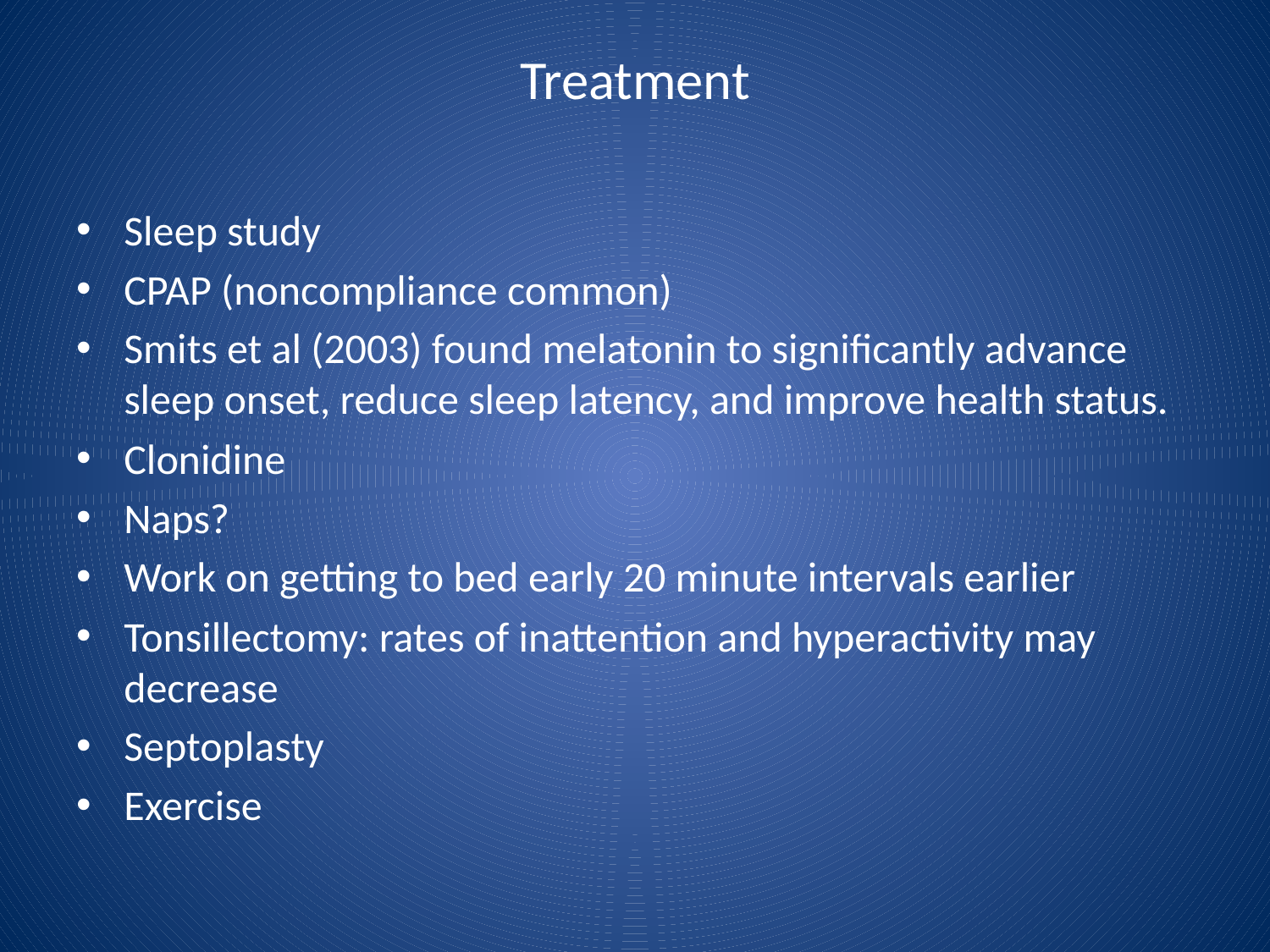

# Treatment

Sleep study
CPAP (noncompliance common)
Smits et al (2003) found melatonin to significantly advance sleep onset, reduce sleep latency, and improve health status.
Clonidine
Naps?
Work on getting to bed early 20 minute intervals earlier
Tonsillectomy: rates of inattention and hyperactivity may decrease
Septoplasty
Exercise